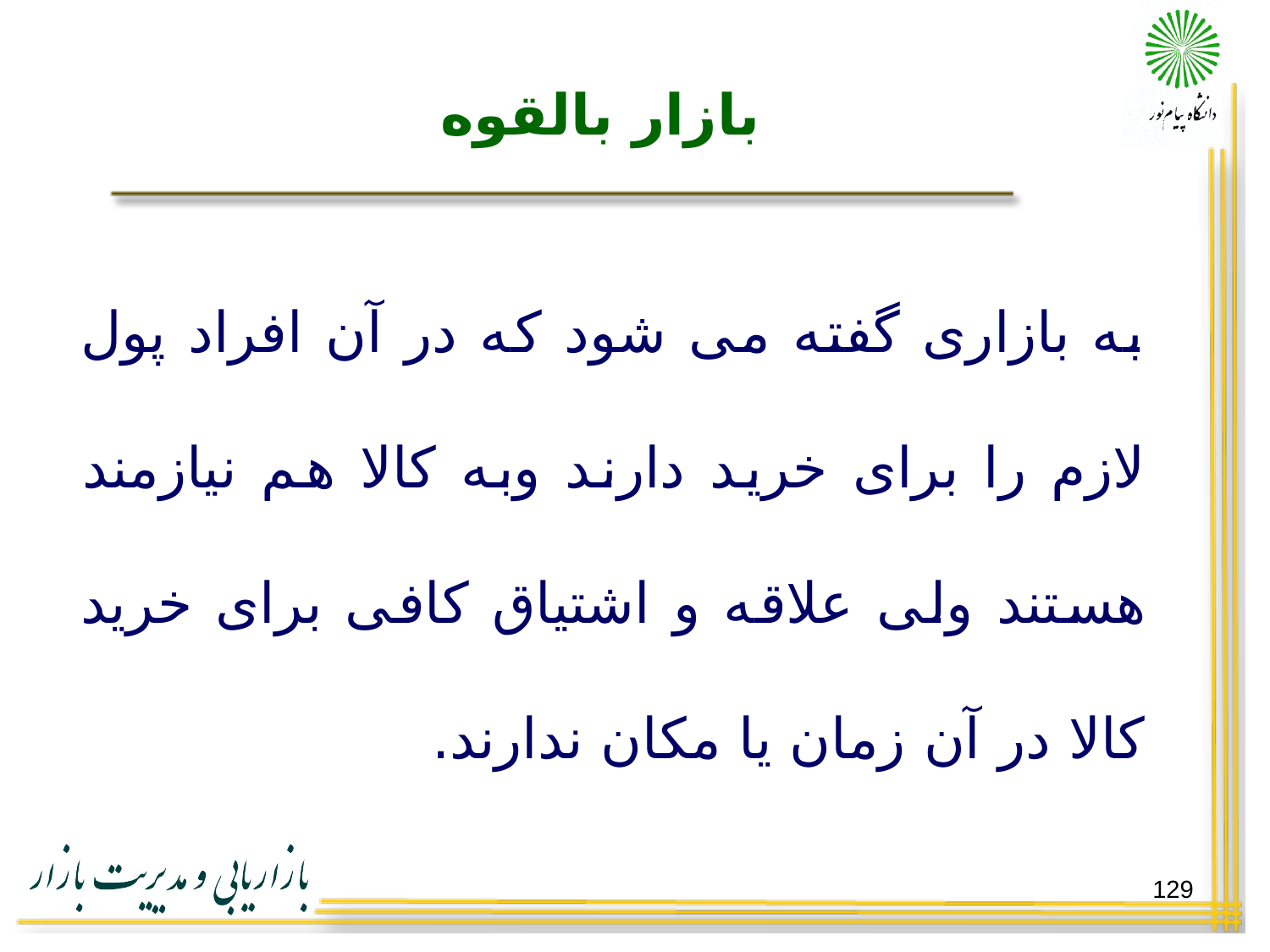

# بازار بالقوه
به بازاری گفته می شود که در آن افراد پول لازم را برای خرید دارند وبه کالا هم نیازمند هستند ولی علاقه و اشتیاق کافی برای خرید کالا در آن زمان یا مکان ندارند.
129